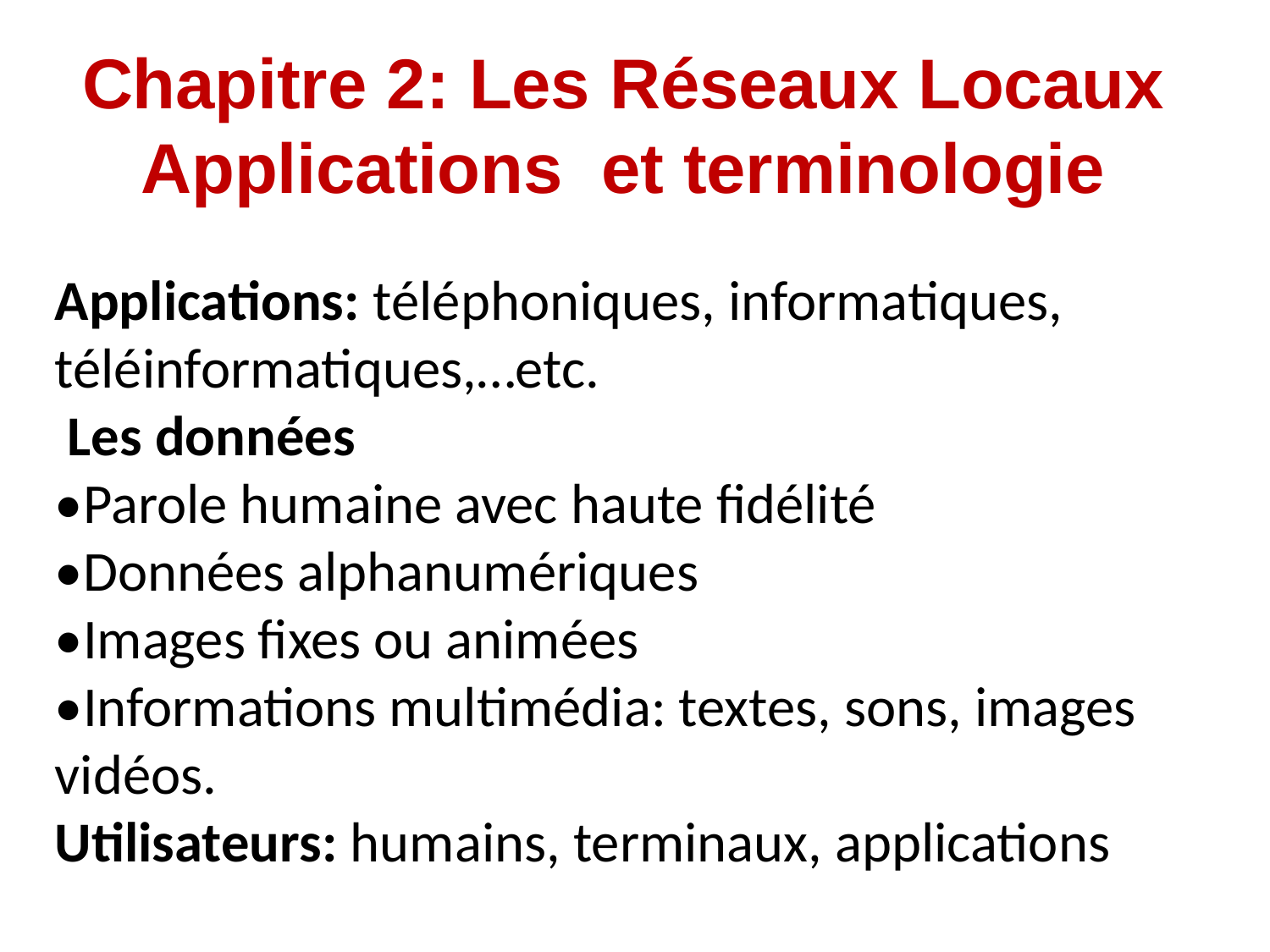

Chapitre 2: Les Réseaux Locaux
Applications  et terminologie

Applications: téléphoniques, informatiques, téléinformatiques,…etc.
 Les données
•Parole humaine avec haute fidélité
•Données alphanumériques
•Images fixes ou animées
•Informations multimédia: textes, sons, images vidéos.
Utilisateurs: humains, terminaux, applications